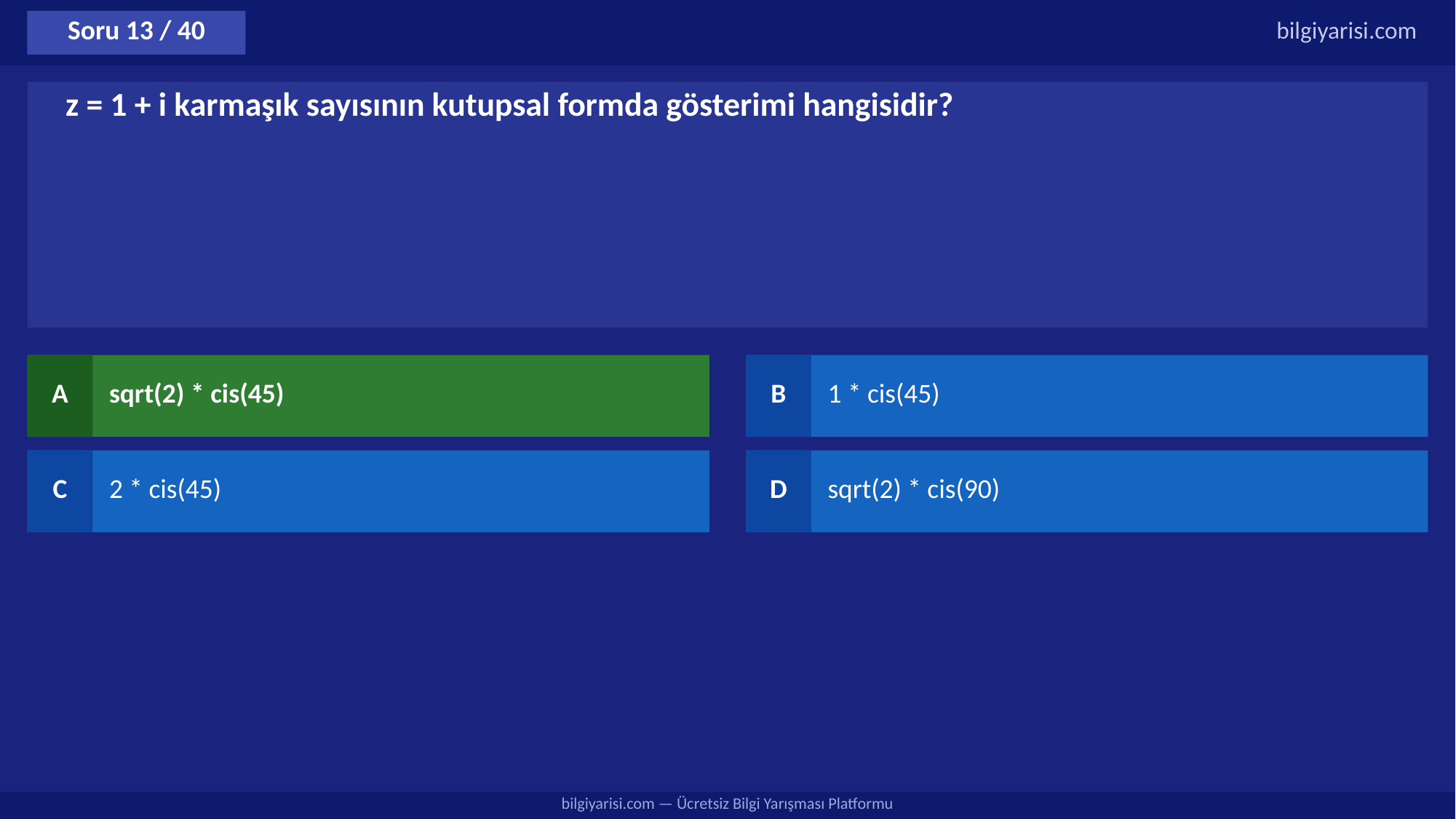

Soru 13 / 40
bilgiyarisi.com

z = 1 + i karmaşık sayısının kutupsal formda gösterimi hangisidir?

A
sqrt(2) * cis(45)

B
1 * cis(45)

C
2 * cis(45)

D
sqrt(2) * cis(90)
bilgiyarisi.com — Ücretsiz Bilgi Yarışması Platformu